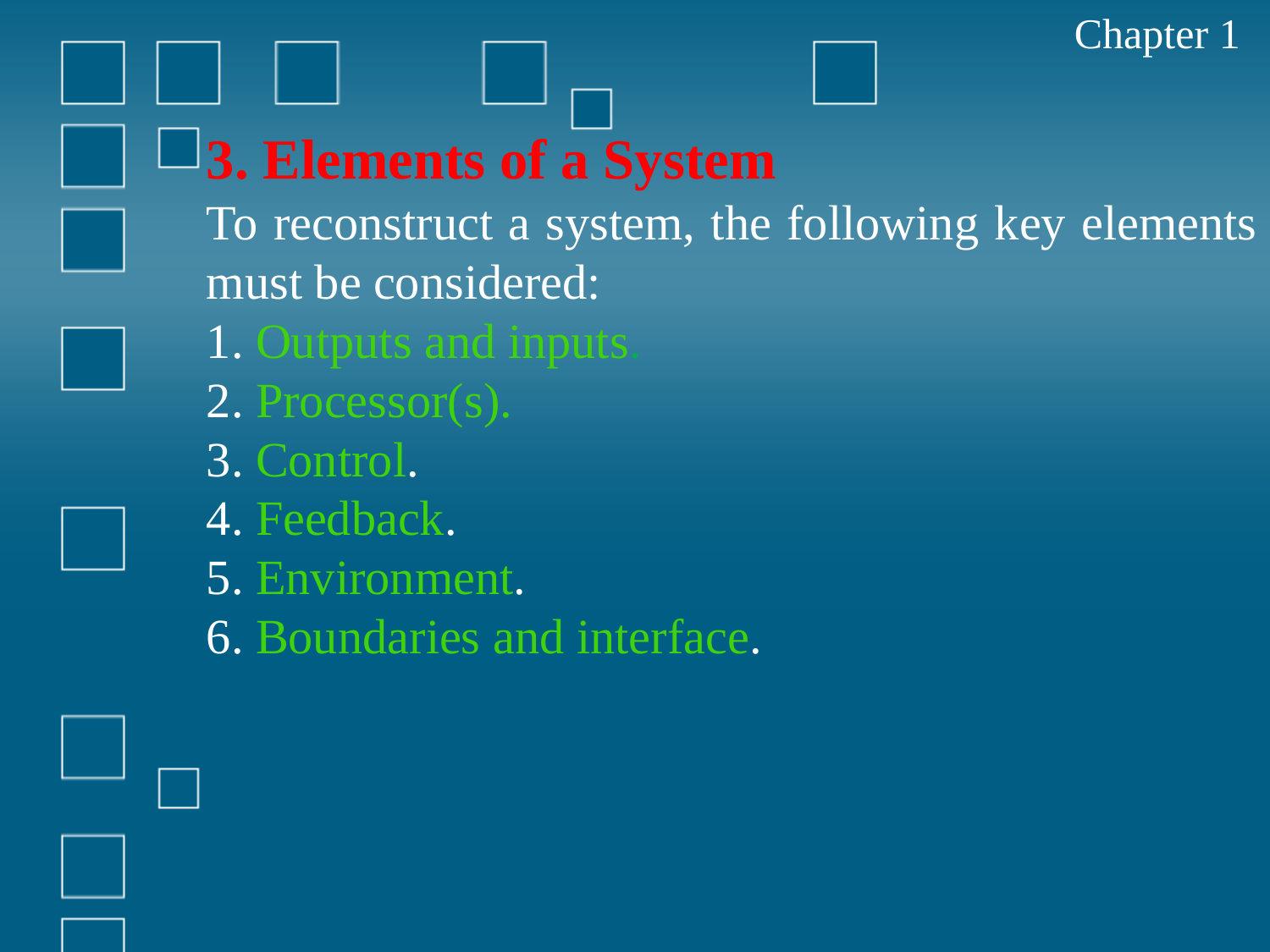

Chapter 1
3. Elements of a System
To reconstruct a system, the following key elements must be considered:
1. Outputs and inputs.
2. Processor(s).
3. Control.
4. Feedback.
5. Environment.
6. Boundaries and interface.